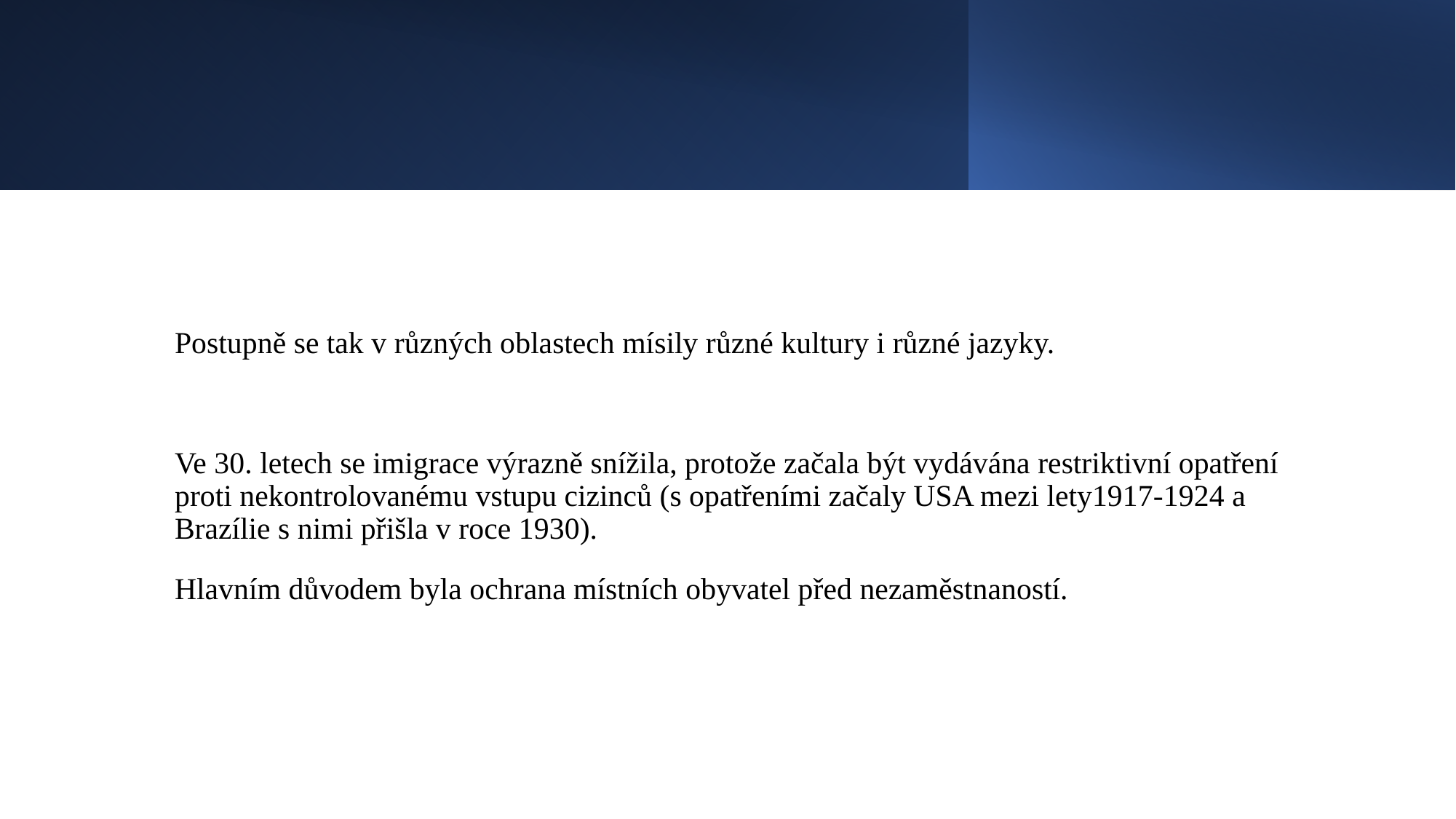

#
Postupně se tak v různých oblastech mísily různé kultury i různé jazyky.

Ve 30. letech se imigrace výrazně snížila, protože začala být vydávána restriktivní opatření proti nekontrolovanému vstupu cizinců (s opatřeními začaly USA mezi lety1917-1924 a Brazílie s nimi přišla v roce 1930).
Hlavním důvodem byla ochrana místních obyvatel před nezaměstnaností.